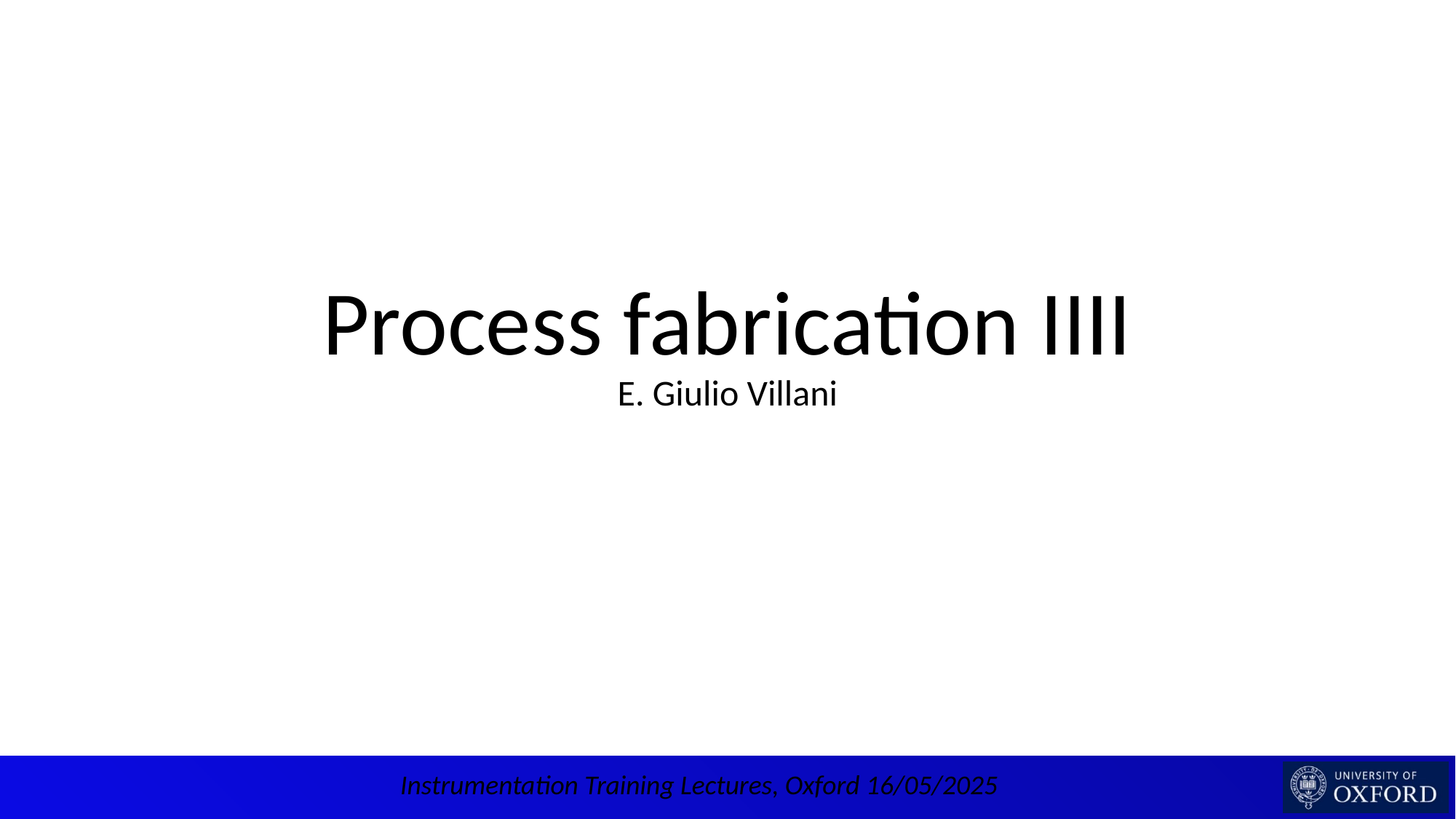

# Process fabrication IIII E. Giulio Villani
Instrumentation Training Lectures, Oxford 16/05/2025